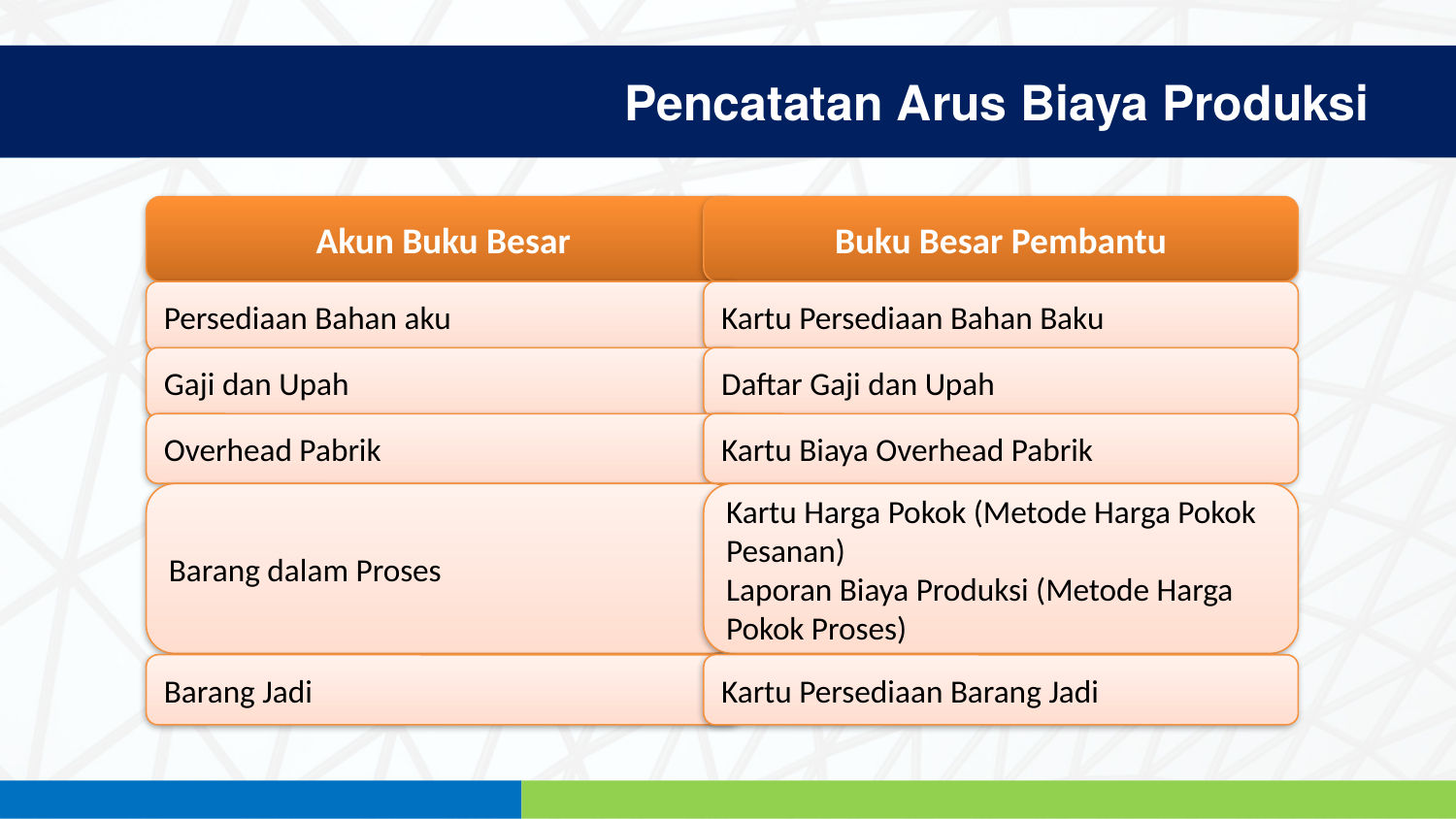

Pencatatan Arus Biaya Produksi
Akun Buku Besar
Buku Besar Pembantu
Persediaan Bahan aku
Kartu Persediaan Bahan Baku
Gaji dan Upah
Daftar Gaji dan Upah
Overhead Pabrik
Kartu Biaya Overhead Pabrik
Barang dalam Proses
Kartu Harga Pokok (Metode Harga Pokok Pesanan)
Laporan Biaya Produksi (Metode Harga Pokok Proses)
Barang Jadi
Kartu Persediaan Barang Jadi